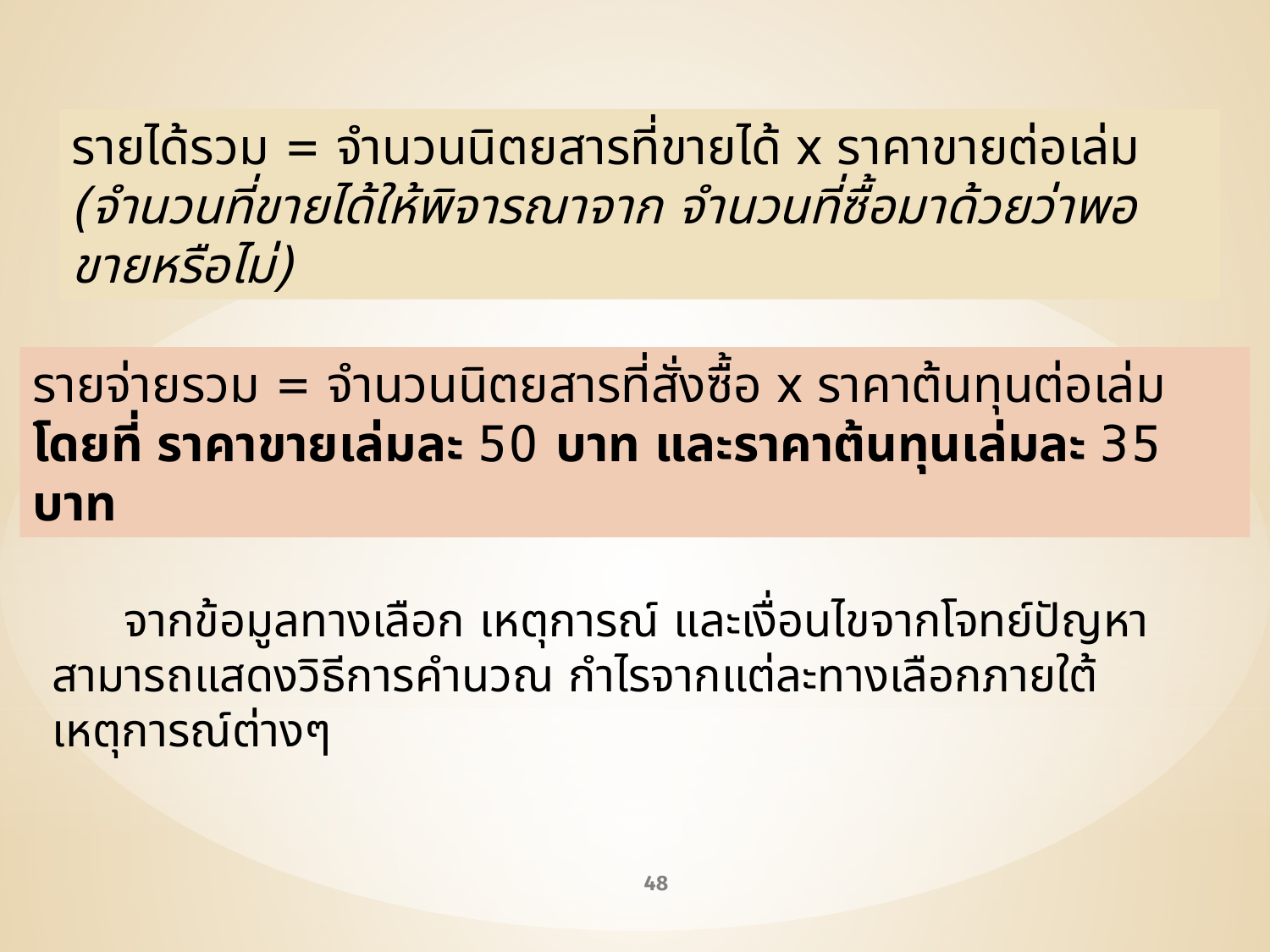

รายได้รวม = จำนวนนิตยสารที่ขายได้ x ราคาขายต่อเล่ม
(จำนวนที่ขายได้ให้พิจารณาจาก จำนวนที่ซื้อมาด้วยว่าพอขายหรือไม่)
รายจ่ายรวม = จำนวนนิตยสารที่สั่งซื้อ x ราคาต้นทุนต่อเล่ม
โดยที่ ราคาขายเล่มละ 50 บาท และราคาต้นทุนเล่มละ 35 บาท
     จากข้อมูลทางเลือก เหตุการณ์ และเงื่อนไขจากโจทย์ปัญหาสามารถแสดงวิธีการคำนวณ กำไรจากแต่ละทางเลือกภายใต้เหตุการณ์ต่างๆ
48